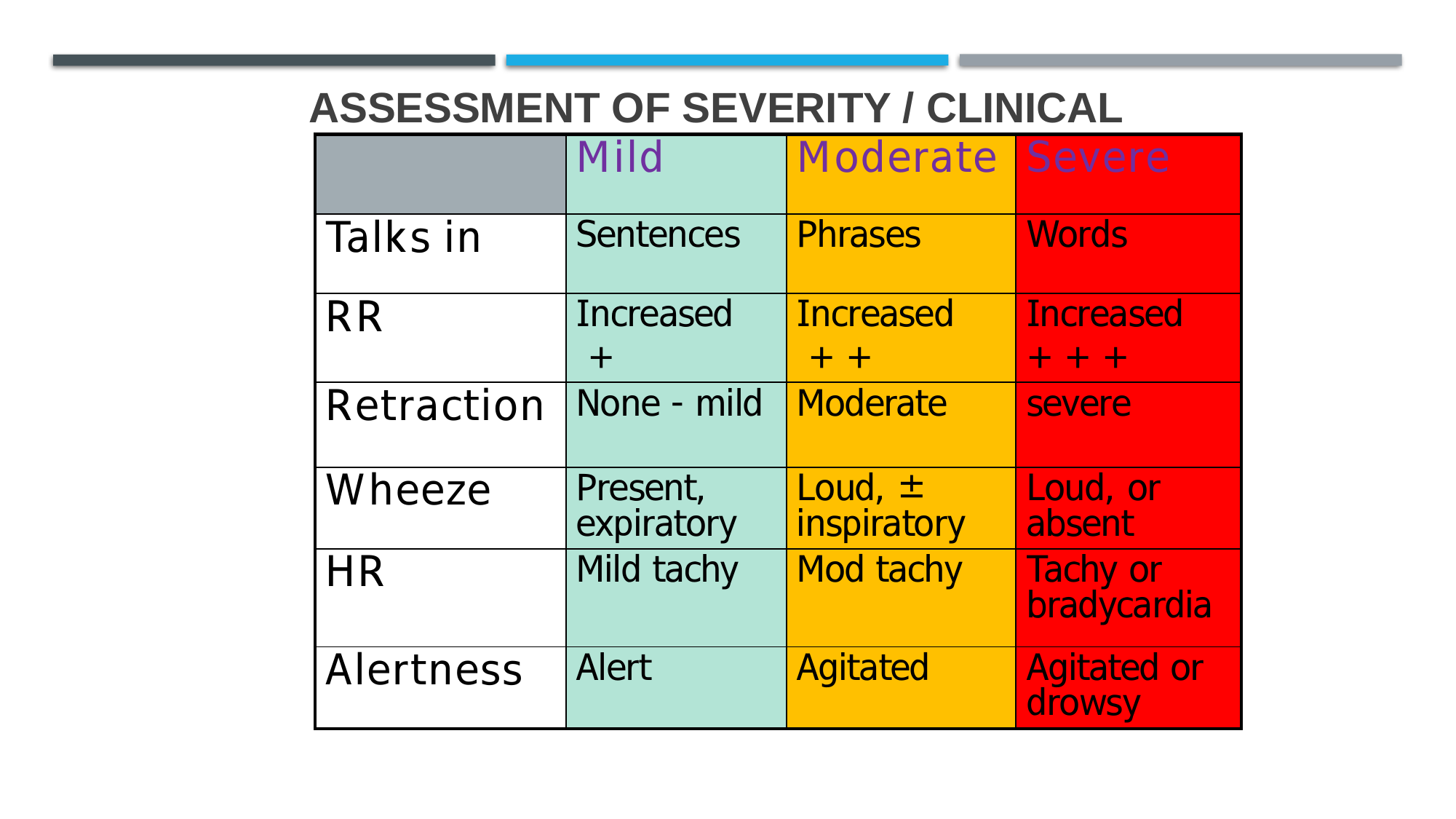

# Assessment of severity / clinical
|  | Mild | Moderate | Severe |
| --- | --- | --- | --- |
| Talks in | Sentences | Phrases | Words |
| RR | Increased + | Increased + + | Increased + + + |
| Retraction | None - mild | Moderate | severe |
| Wheeze | Present, expiratory | Loud, ± inspiratory | Loud, or absent |
| HR | Mild tachy | Mod tachy | Tachy or bradycardia |
| Alertness | Alert | Agitated | Agitated or drowsy |